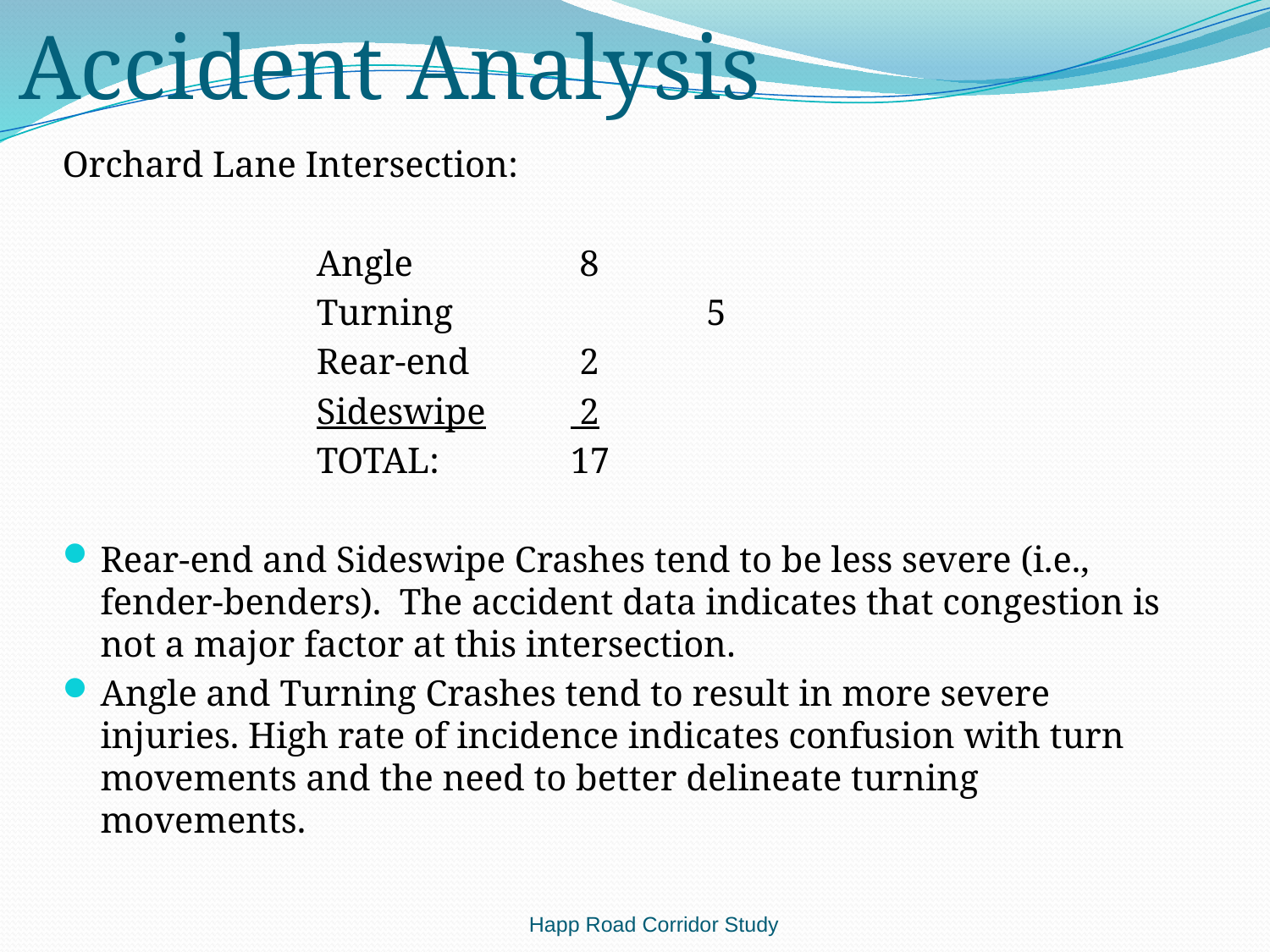

Accident Analysis
Orchard Lane Intersection:

	 	Angle		 8
		Turning		 5
		Rear-end	 2
		Sideswipe	 2
		TOTAL:		17

Rear-end and Sideswipe Crashes tend to be less severe (i.e., fender-benders).  The accident data indicates that congestion is not a major factor at this intersection.
Angle and Turning Crashes tend to result in more severe injuries. High rate of incidence indicates confusion with turn movements and the need to better delineate turning movements.

Happ Road Corridor Study